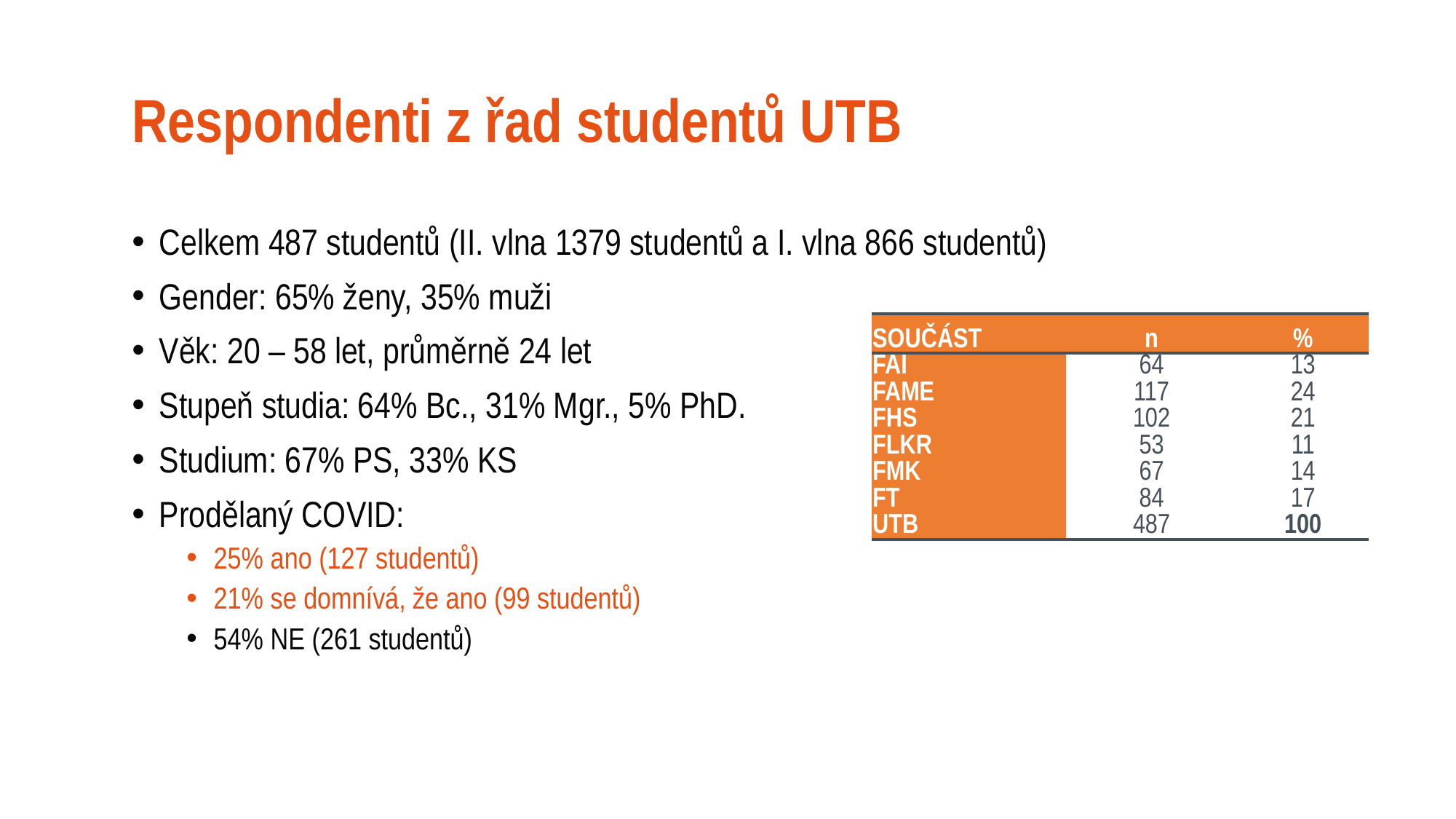

# Respondenti z řad studentů UTB
Celkem 487 studentů (II. vlna 1379 studentů a I. vlna 866 studentů)
Gender: 65% ženy, 35% muži
Věk: 20 – 58 let, průměrně 24 let
Stupeň studia: 64% Bc., 31% Mgr., 5% PhD.
Studium: 67% PS, 33% KS
Prodělaný COVID:
25% ano (127 studentů)
21% se domnívá, že ano (99 studentů)
54% NE (261 studentů)
| SOUČÁST | n | % |
| --- | --- | --- |
| FAI | 64 | 13 |
| FAME | 117 | 24 |
| FHS | 102 | 21 |
| FLKR | 53 | 11 |
| FMK | 67 | 14 |
| FT | 84 | 17 |
| UTB | 487 | 100 |